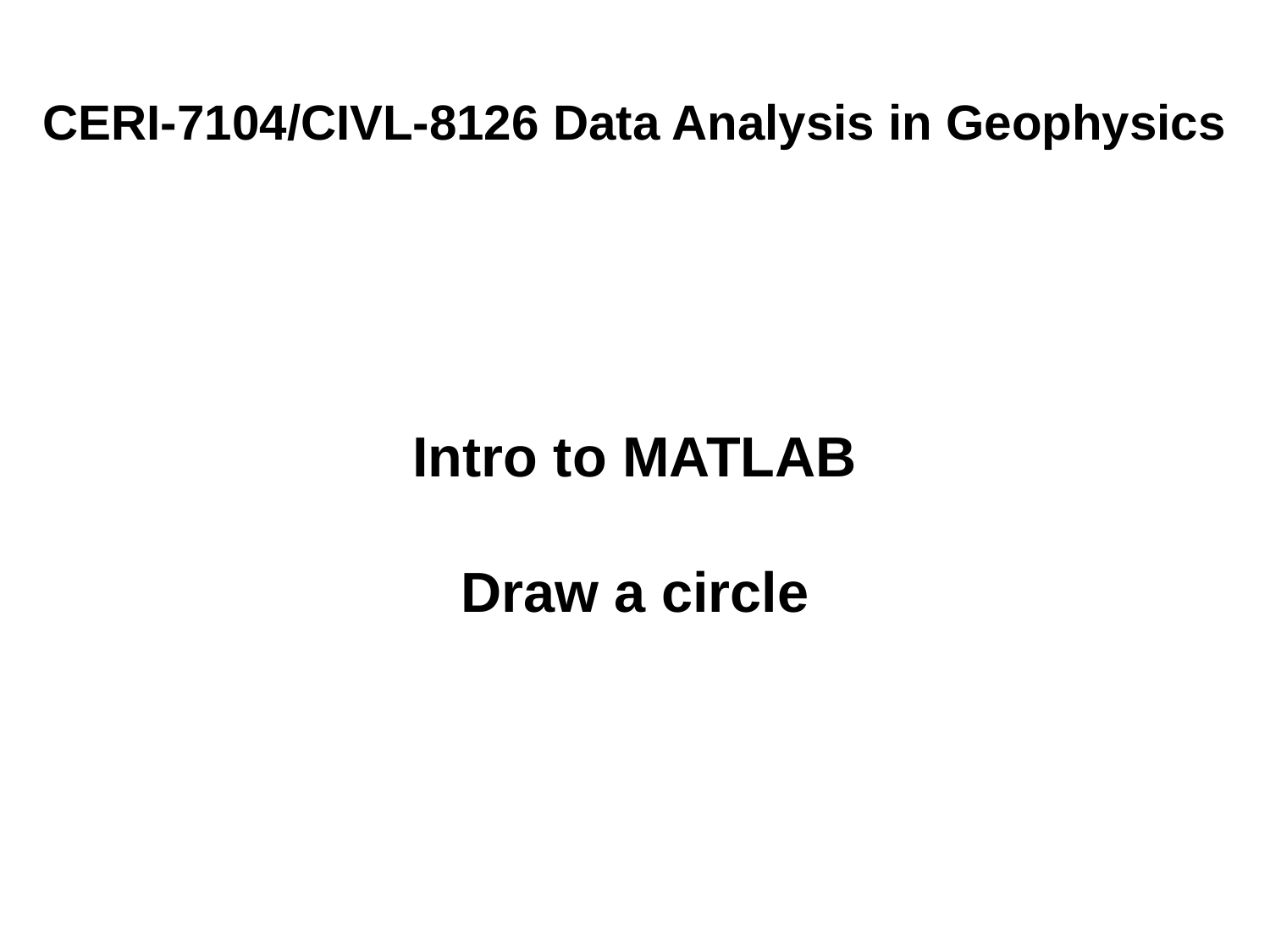

CERI-7104/CIVL-8126 Data Analysis in Geophysics

Intro to MATLAB

Draw a circle